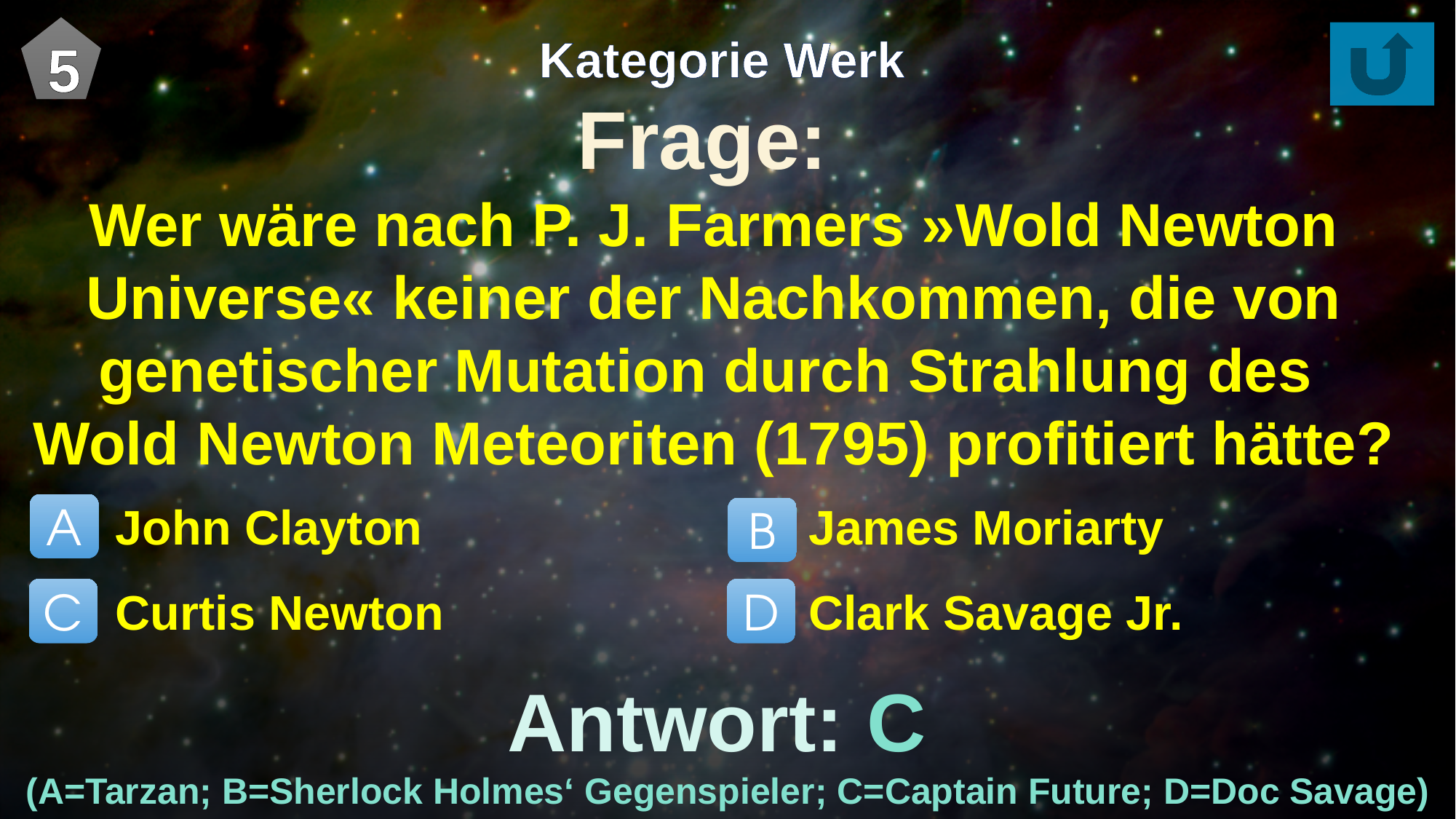

5
Kategorie Werk

Frage:
Wer wäre nach P. J. Farmers »Wold Newton Universe« keiner der Nachkommen, die von genetischer Mutation durch Strahlung des
Wold Newton Meteoriten (1795) profitiert hätte?
John Clayton
Curtis Newton
‎James Moriarty
Clark Savage Jr.
A
B
C
D
Antwort: C
(A=Tarzan; B=Sherlock Holmes‘ Gegenspieler; C=Captain Future; D=Doc Savage)